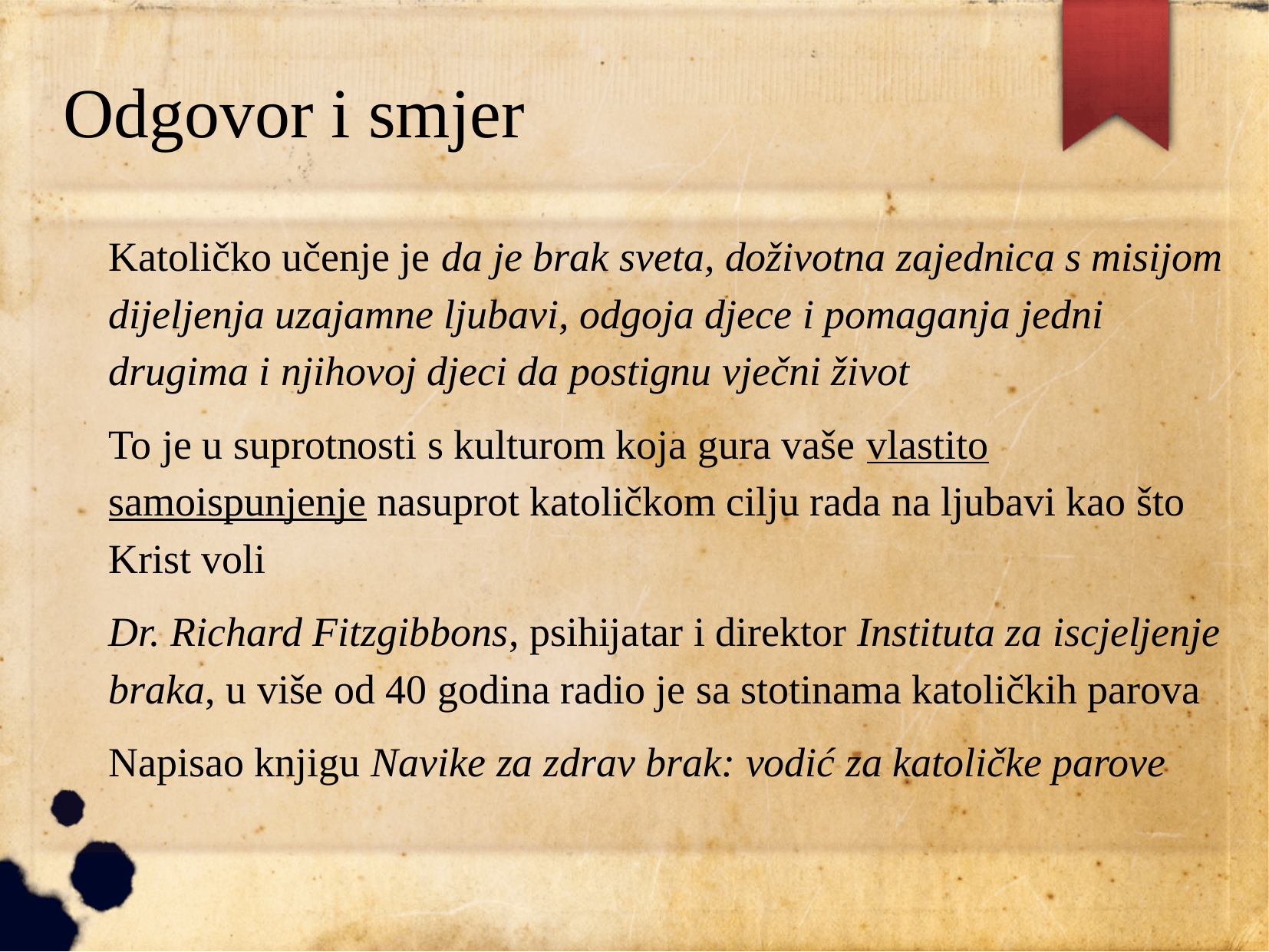

# Odgovor i smjer
Katoličko učenje je da je brak sveta, doživotna zajednica s misijom dijeljenja uzajamne ljubavi, odgoja djece i pomaganja jedni drugima i njihovoj djeci da postignu vječni život
To je u suprotnosti s kulturom koja gura vaše vlastito samoispunjenje nasuprot katoličkom cilju rada na ljubavi kao što Krist voli
Dr. Richard Fitzgibbons, psihijatar i direktor Instituta za iscjeljenje braka, u više od 40 godina radio je sa stotinama katoličkih parova
Napisao knjigu Navike za zdrav brak: vodić za katoličke parove